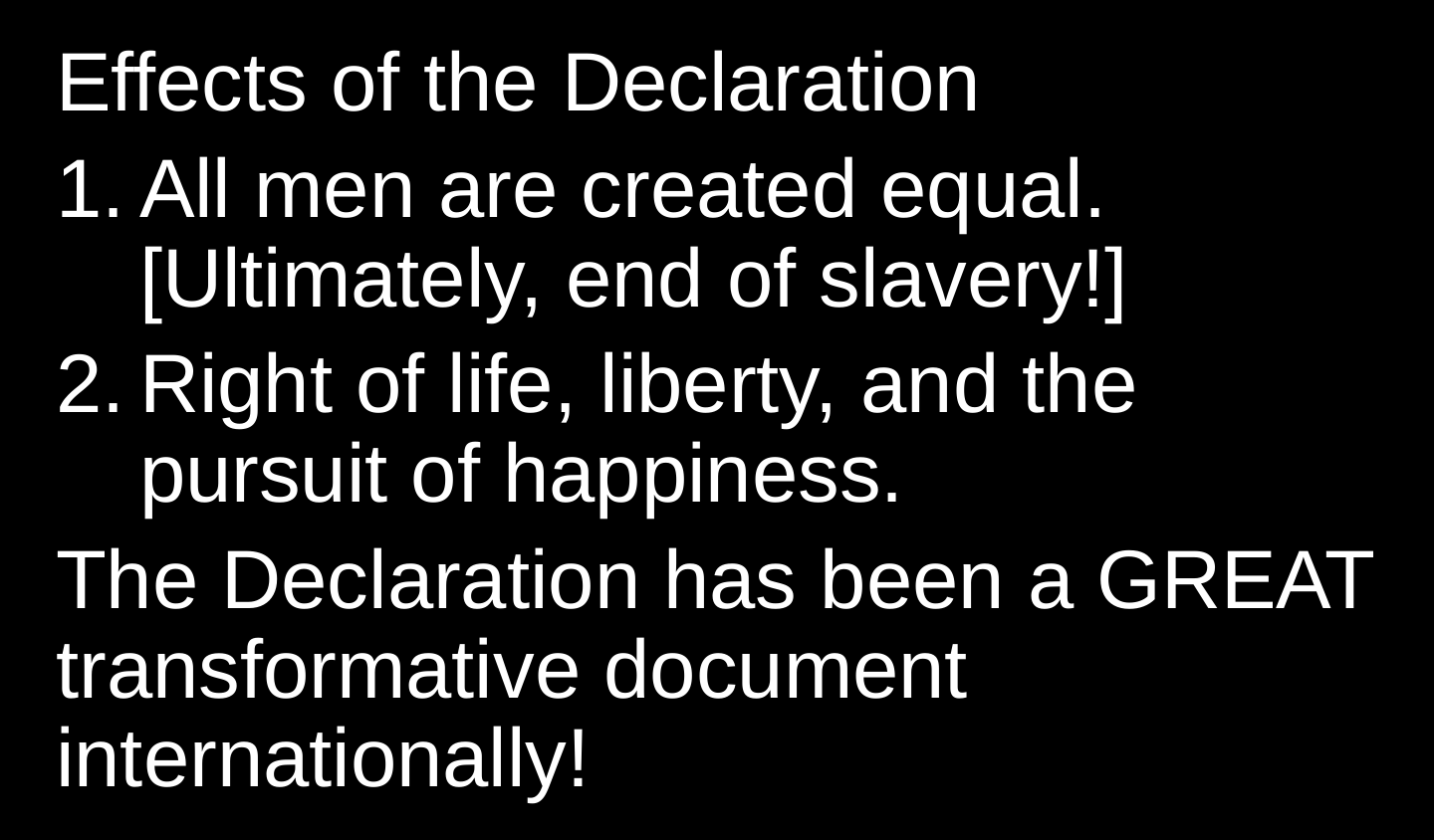

Effects of the Declaration
All men are created equal.   [Ultimately, end of slavery!]
Right of life, liberty, and the pursuit of happiness.
The Declaration has been a GREAT transformative document internationally!